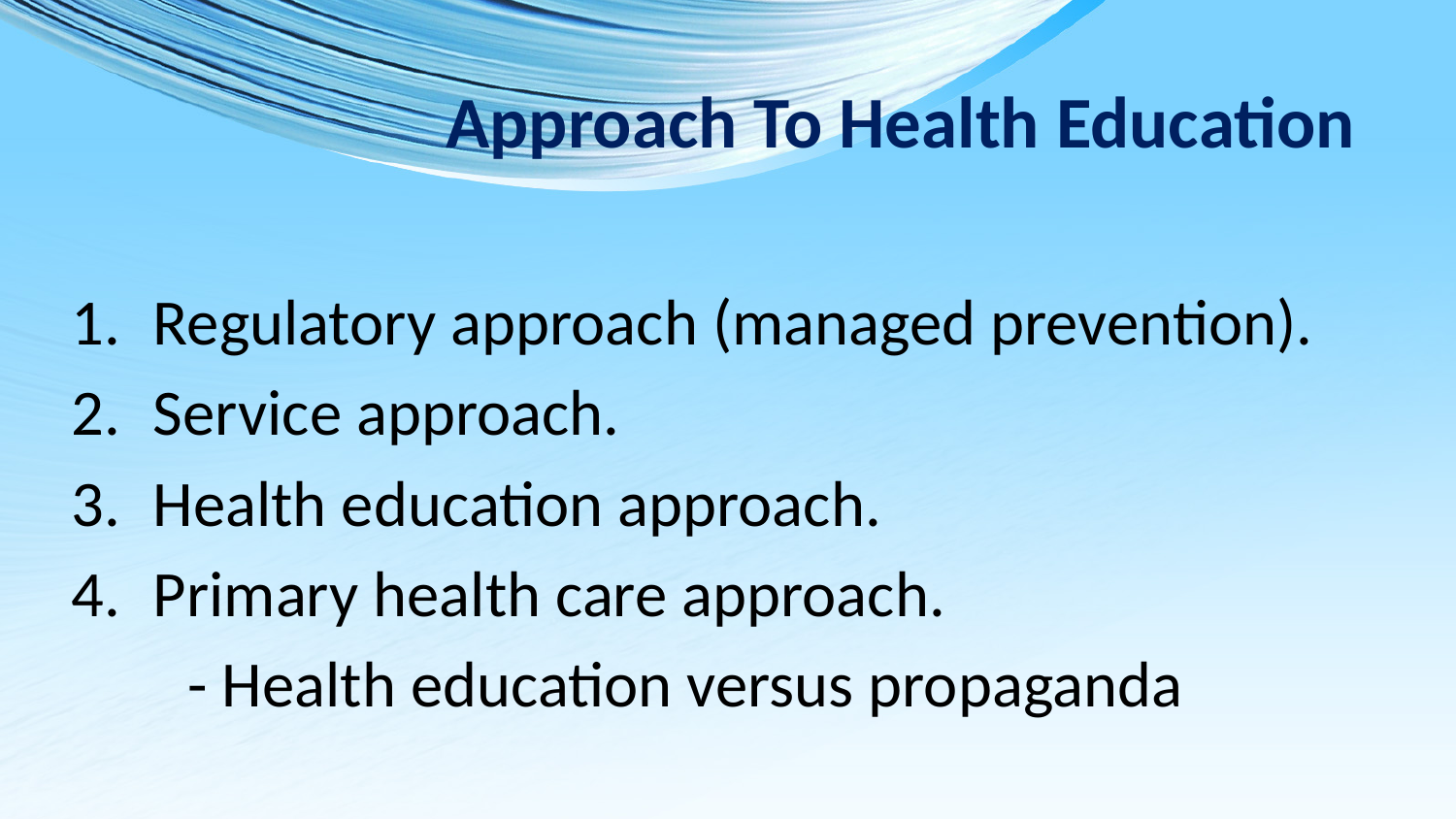

# Approach To Health Education
Regulatory approach (managed prevention).
Service approach.
Health education approach.
Primary health care approach.
        - Health education versus propaganda